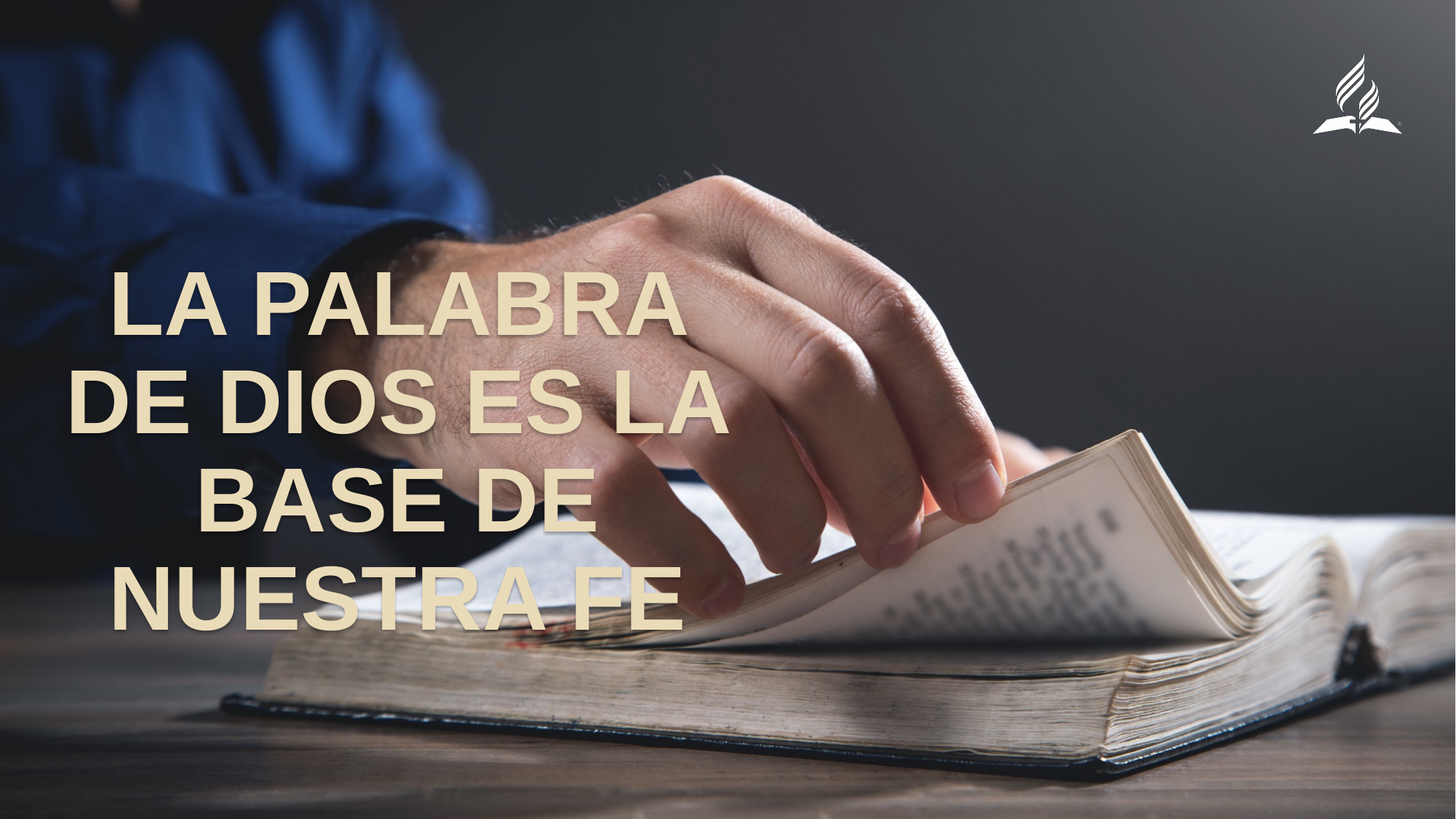

La Palabra de Dios es la base de nuestra fe